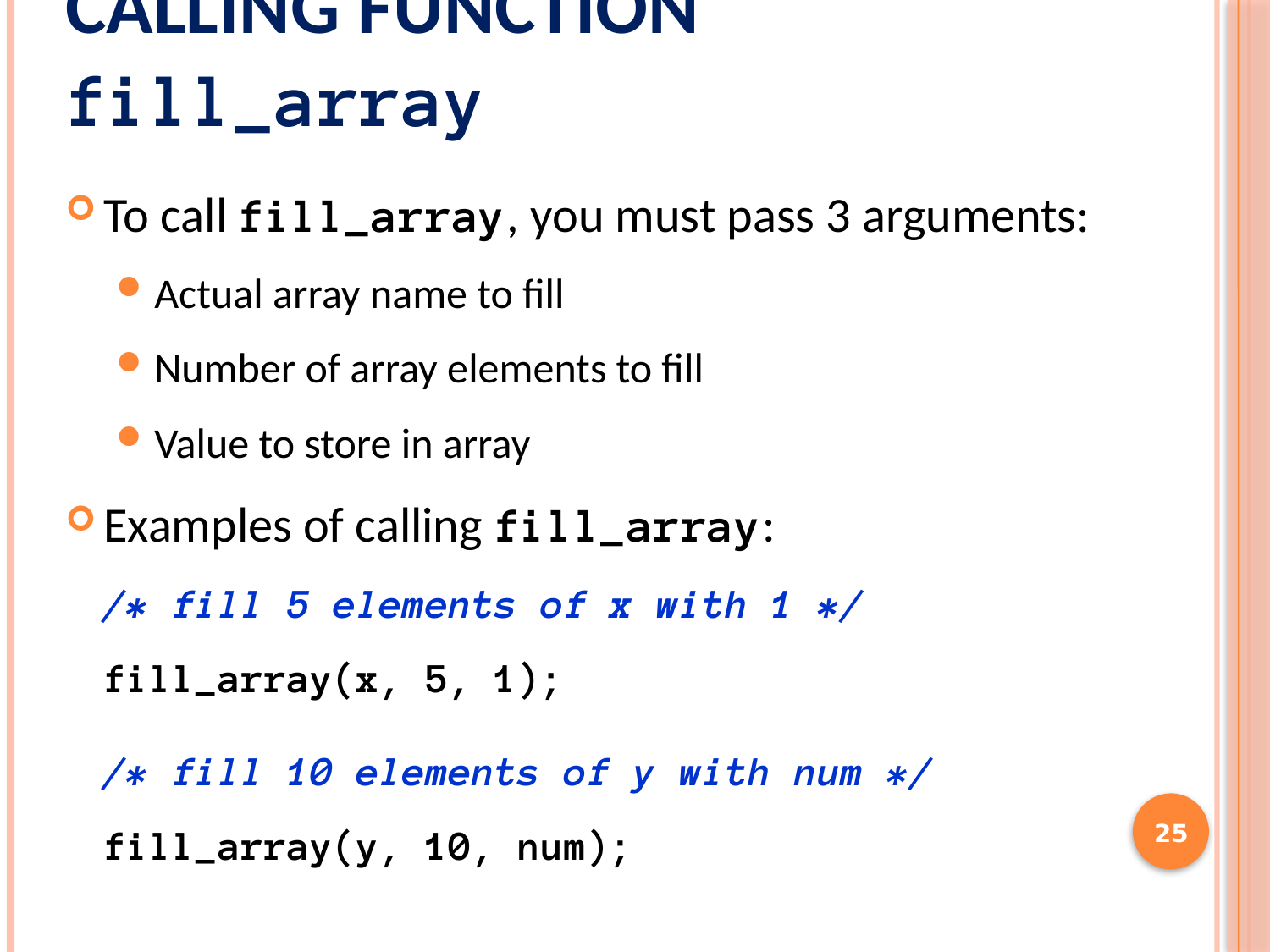

# Calling Function fill_array
To call fill_array, you must pass 3 arguments:
Actual array name to fill
Number of array elements to fill
Value to store in array
Examples of calling fill_array:
/* fill 5 elements of x with 1 */
fill_array(x, 5, 1);
/* fill 10 elements of y with num */
fill_array(y, 10, num);
25